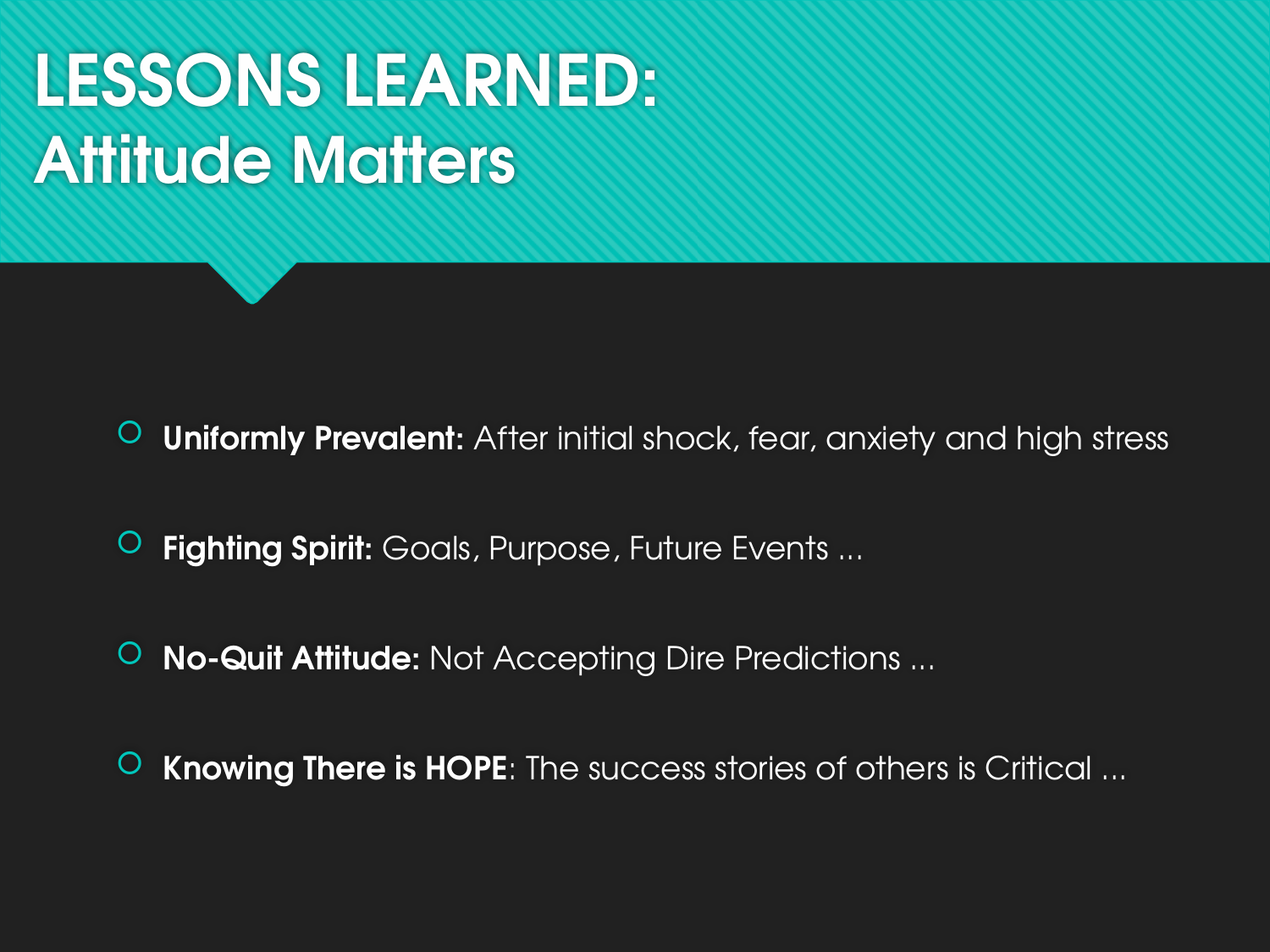

# LESSONS LEARNED: Attitude Matters

Uniformly Prevalent: After initial shock, fear, anxiety and high stress

Fighting Spirit: Goals, Purpose, Future Events ...

No-Quit Attitude: Not Accepting Dire Predictions ...

Knowing There is HOPE: The success stories of others is Critical ...